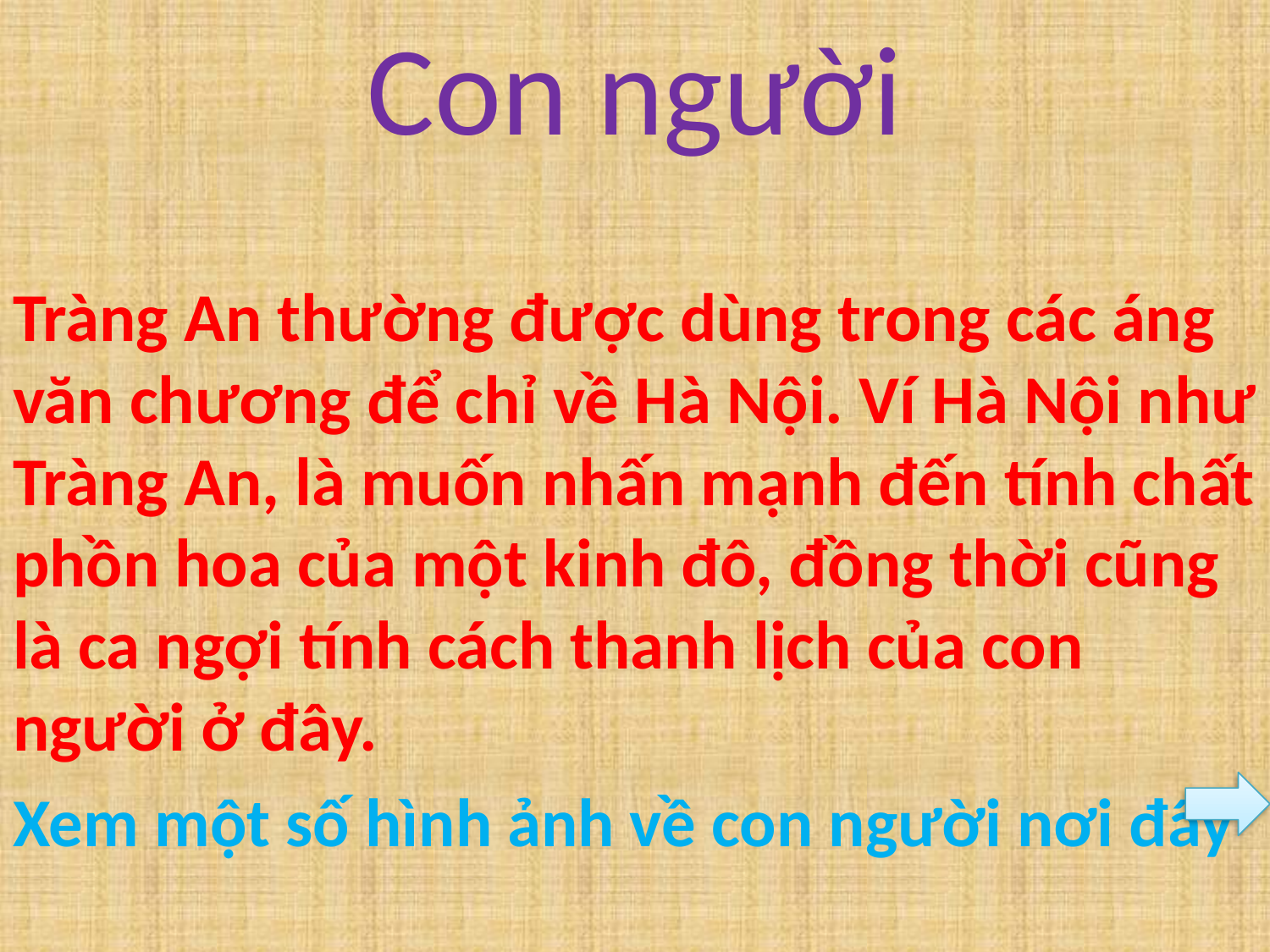

# Con người
Tràng An thường được dùng trong các áng văn chương để chỉ về Hà Nội. Ví Hà Nội như Tràng An, là muốn nhấn mạnh đến tính chất phồn hoa của một kinh đô, đồng thời cũng là ca ngợi tính cách thanh lịch của con người ở đây.
Xem một số hình ảnh về con người nơi đây